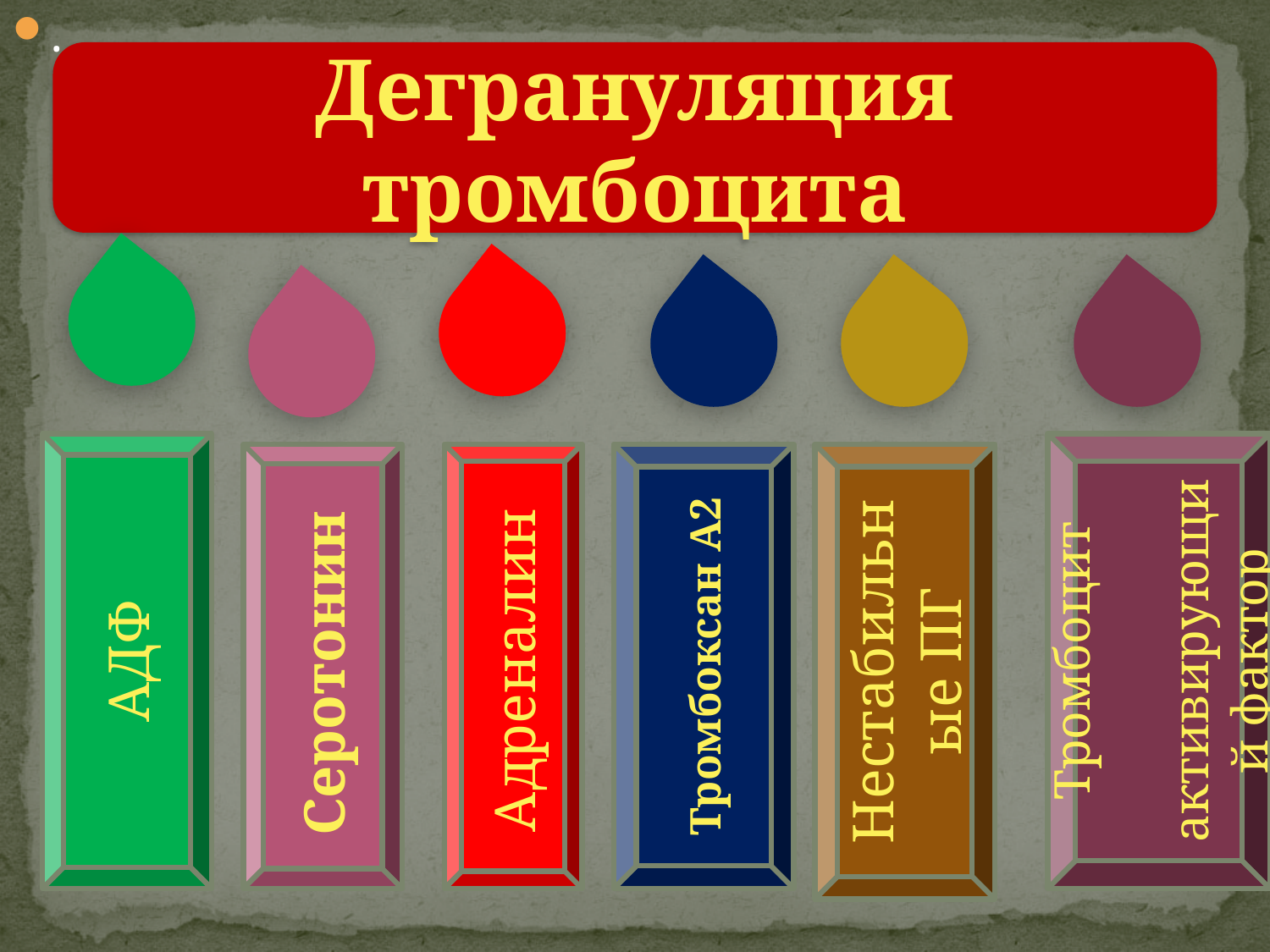

.
# .
Дегрануляция тромбоцита

АДФ
Тромбоцит
 активирующий фактор
Серотонин
Адреналин
Тромбоксан А2
Нестабильные ПГ